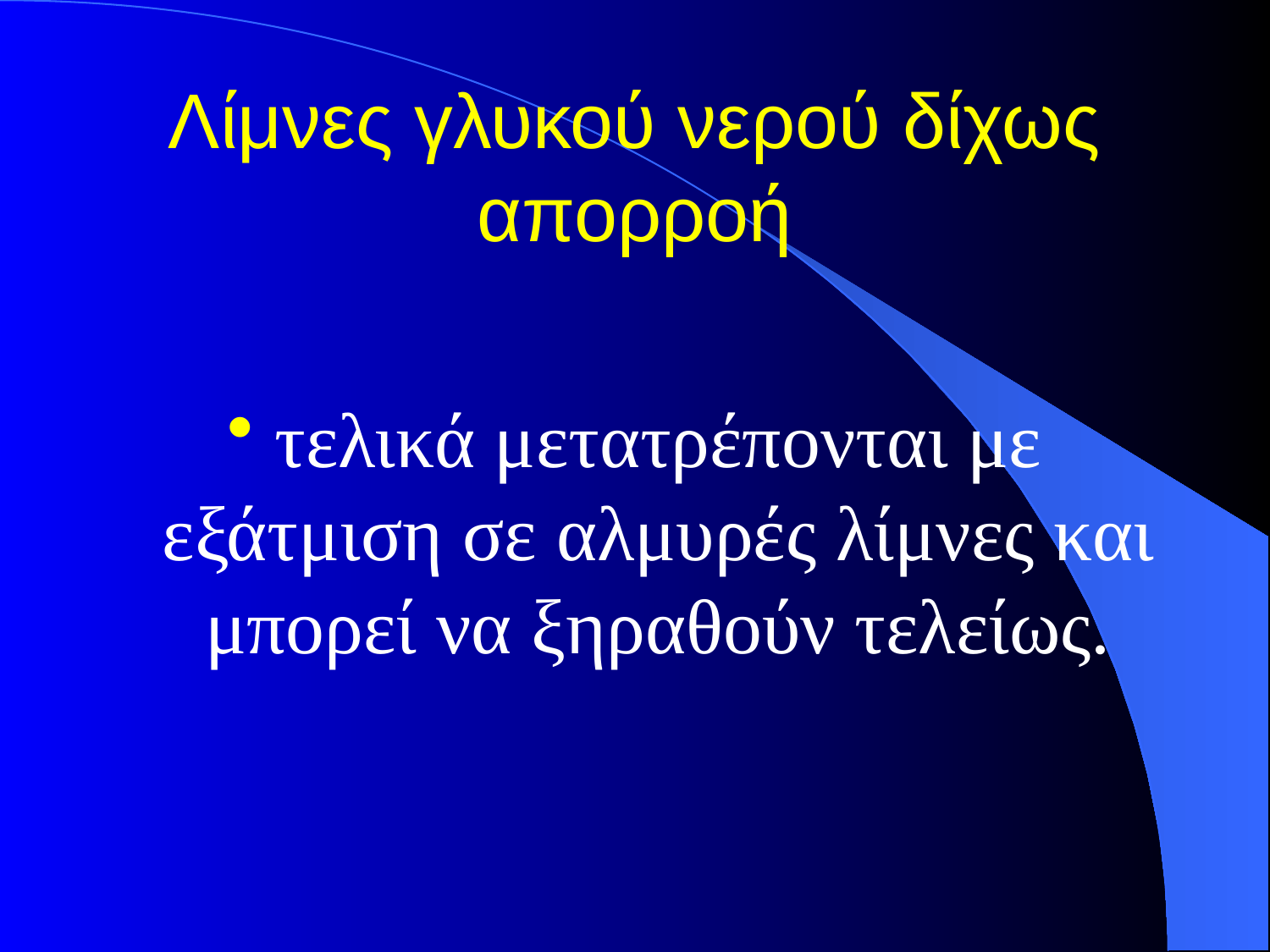

# Λίμνες γλυκού νερού δίχως απορροή

τελικά μετατρέπονται με εξάτμιση σε αλμυρές λίμνες και μπορεί να ξηραθούν τελείως.